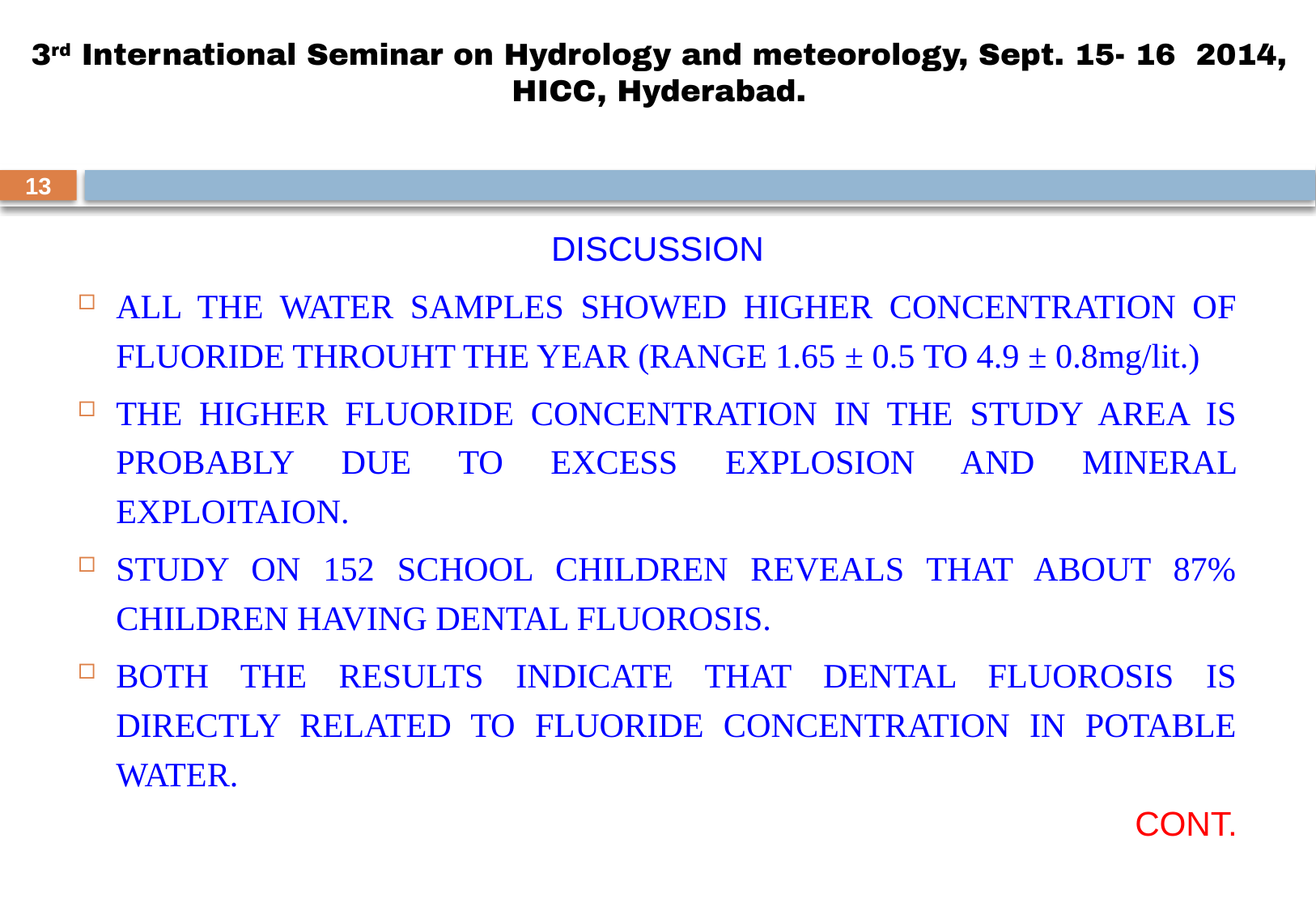

# 3rd International Seminar on Hydrology and meteorology, Sept. 15- 16  2014, HICC, Hyderabad.
13
DISCUSSION
ALL THE WATER SAMPLES SHOWED HIGHER CONCENTRATION OF FLUORIDE THROUHT THE YEAR (RANGE 1.65 ± 0.5 TO 4.9 ± 0.8mg/lit.)
THE HIGHER FLUORIDE CONCENTRATION IN THE STUDY AREA IS PROBABLY DUE TO EXCESS EXPLOSION AND MINERAL EXPLOITAION.
STUDY ON 152 SCHOOL CHILDREN REVEALS THAT ABOUT 87% CHILDREN HAVING DENTAL FLUOROSIS.
BOTH THE RESULTS INDICATE THAT DENTAL FLUOROSIS IS DIRECTLY RELATED TO FLUORIDE CONCENTRATION IN POTABLE WATER.
CONT.